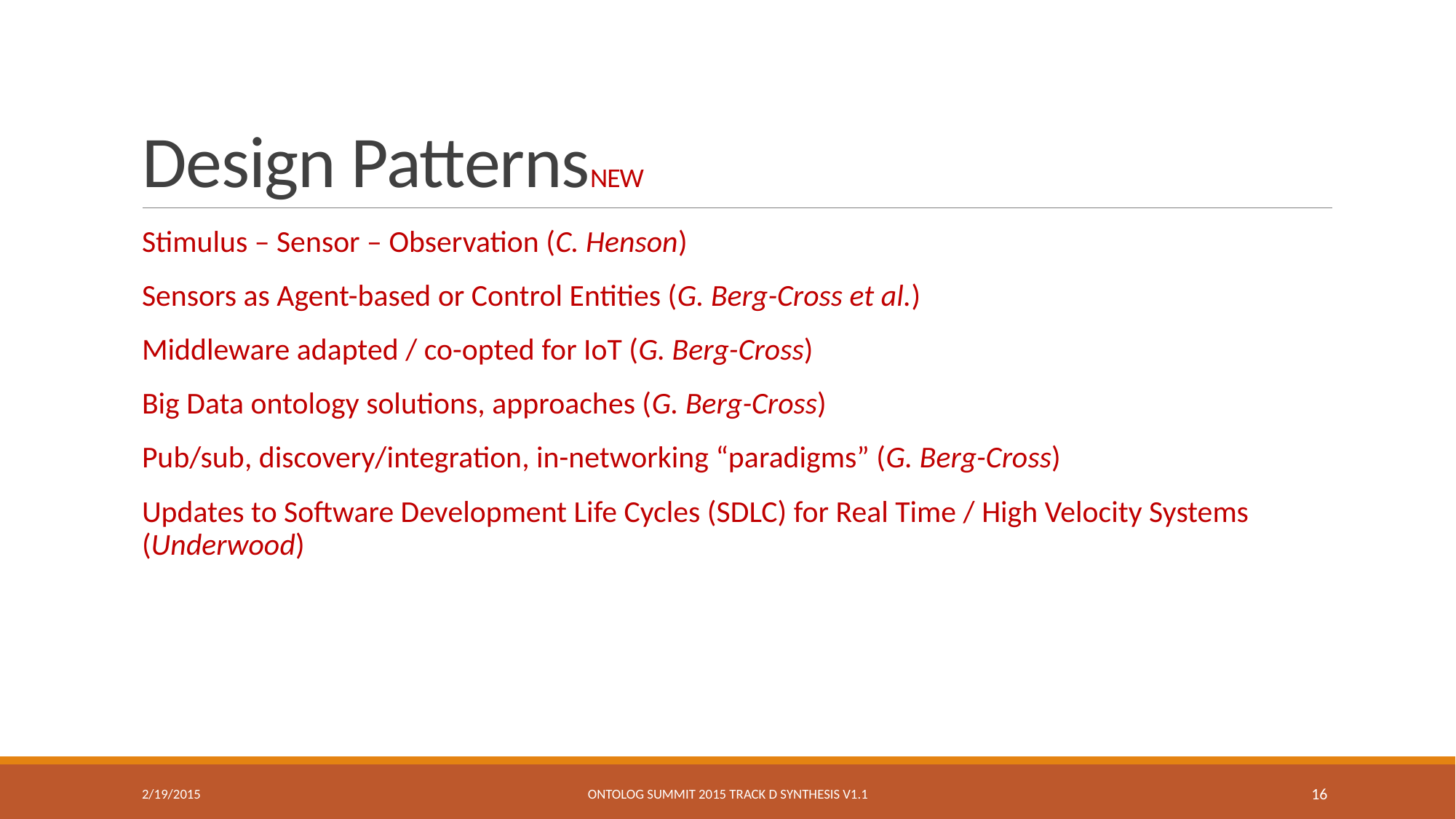

# Design PatternsNEW
Stimulus – Sensor – Observation (C. Henson)
Sensors as Agent-based or Control Entities (G. Berg-Cross et al.)
Middleware adapted / co-opted for IoT (G. Berg-Cross)
Big Data ontology solutions, approaches (G. Berg-Cross)
Pub/sub, discovery/integration, in-networking “paradigms” (G. Berg-Cross)
Updates to Software Development Life Cycles (SDLC) for Real Time / High Velocity Systems (Underwood)

2/19/2015
Ontolog Summit 2015 Track D Synthesis V1.1
16